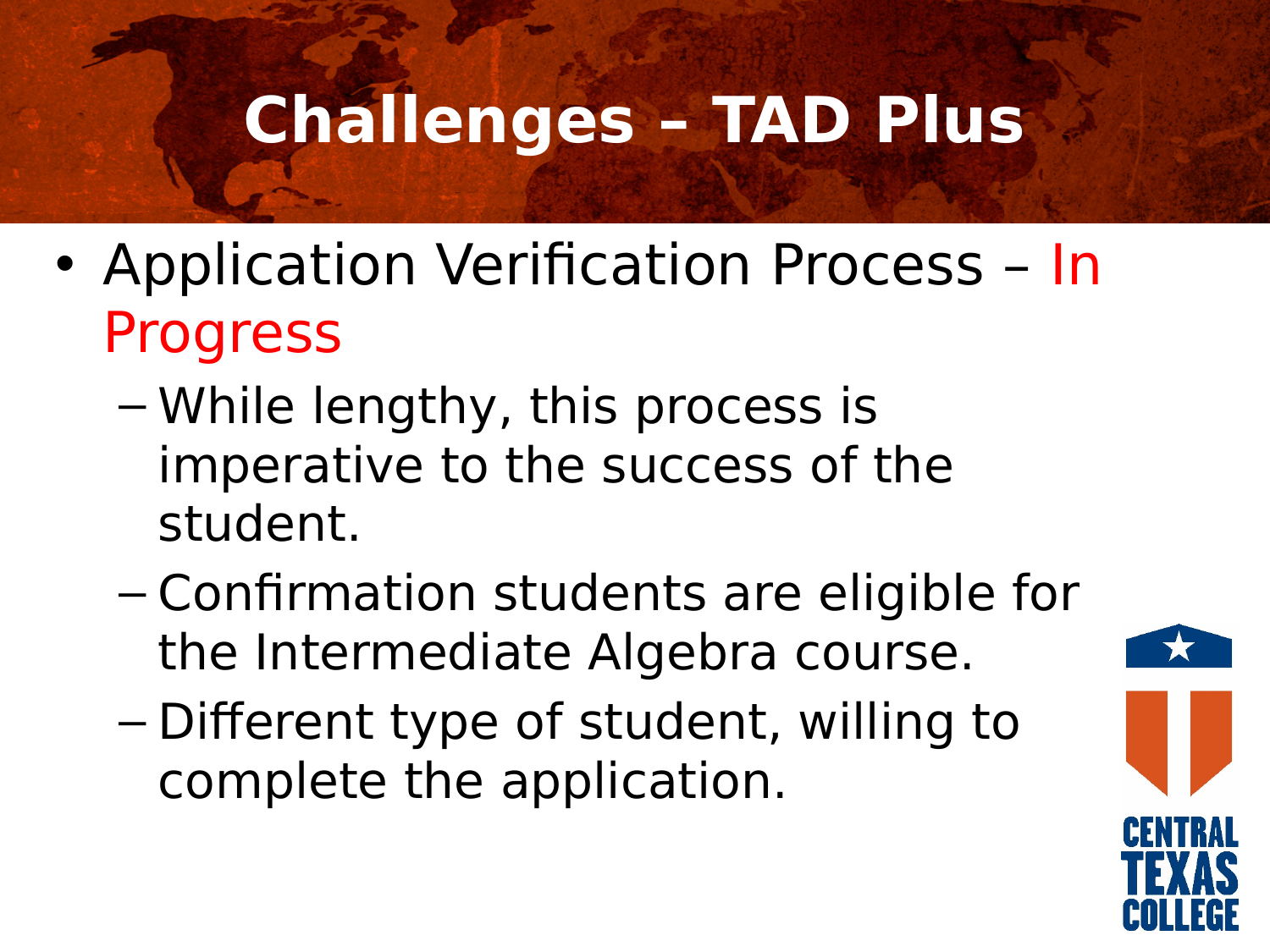

# Challenges – TAD Plus
Application Verification Process – In Progress
While lengthy, this process is imperative to the success of the student.
Confirmation students are eligible for the Intermediate Algebra course.
Different type of student, willing to complete the application.